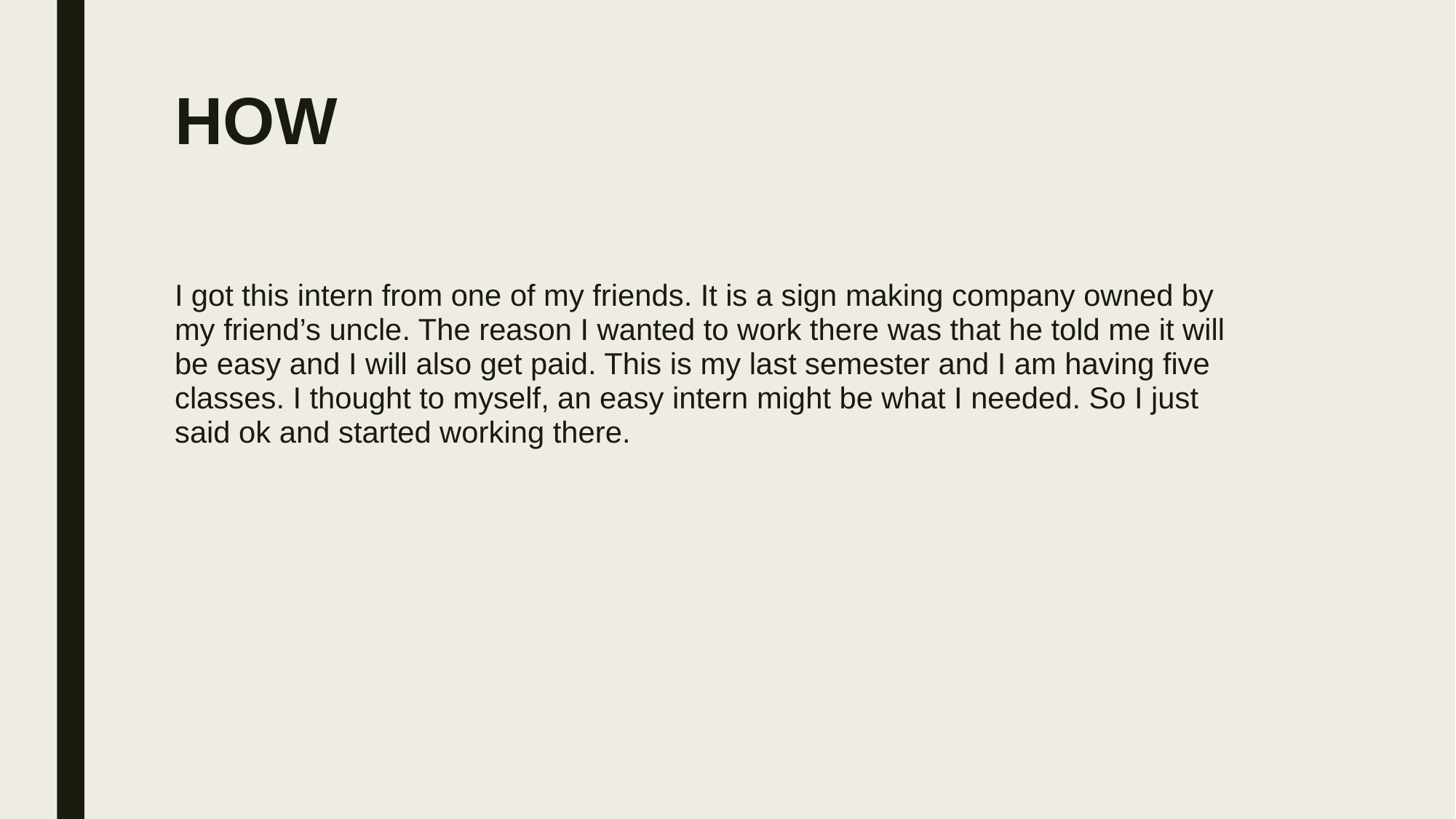

# HOW
I got this intern from one of my friends. It is a sign making company owned by my friend’s uncle. The reason I wanted to work there was that he told me it will be easy and I will also get paid. This is my last semester and I am having five classes. I thought to myself, an easy intern might be what I needed. So I just said ok and started working there.